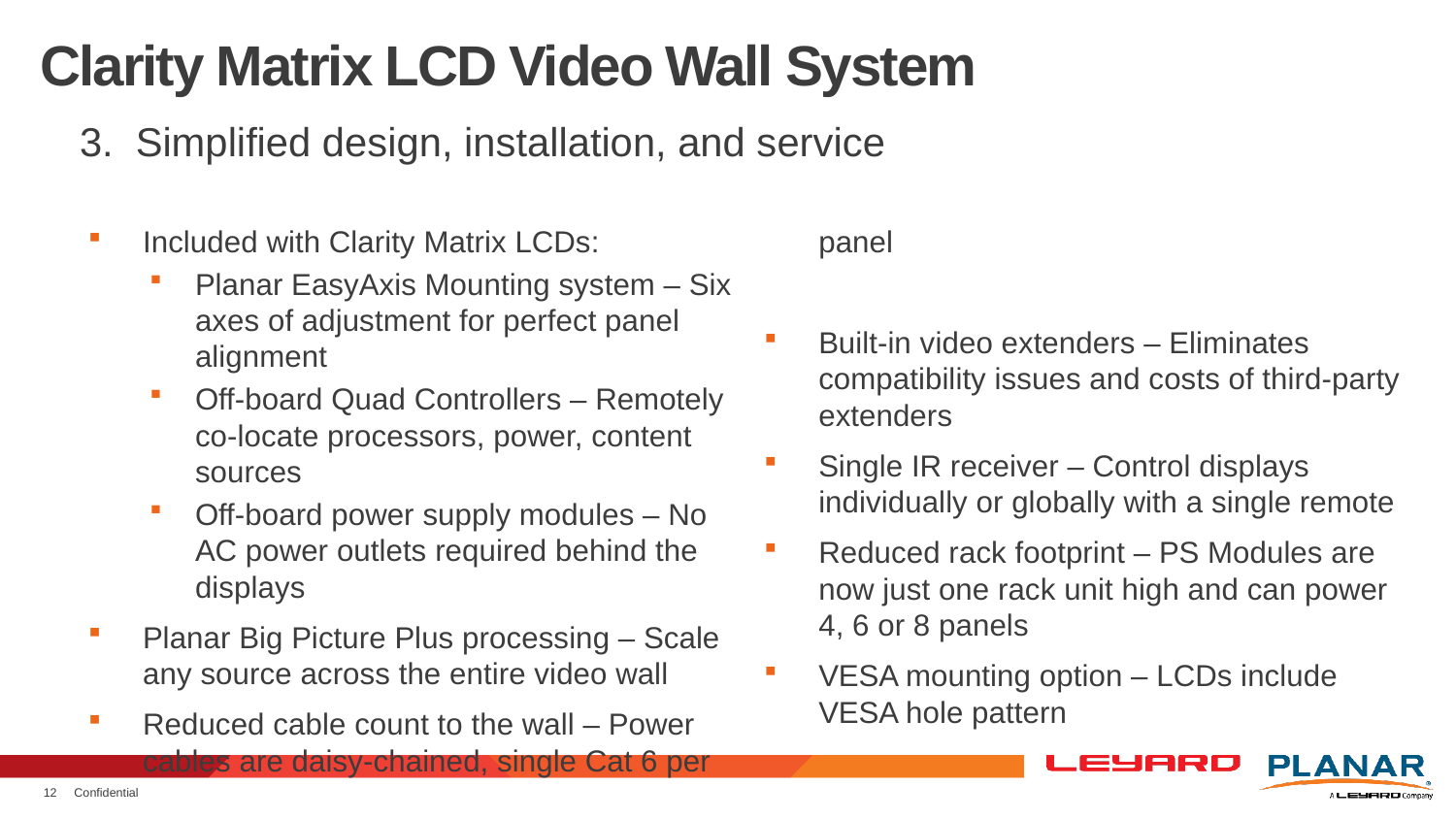

# Clarity Matrix LCD Video Wall System
3.  Simplified design, installation, and service
Included with Clarity Matrix LCDs:
Planar EasyAxis Mounting system – Six axes of adjustment for perfect panel alignment
Off-board Quad Controllers – Remotely co-locate processors, power, content sources
Off-board power supply modules – No AC power outlets required behind the displays
Planar Big Picture Plus processing – Scale any source across the entire video wall
Reduced cable count to the wall – Power cables are daisy-chained, single Cat 6 per panel

Built-in video extenders – Eliminates compatibility issues and costs of third-party extenders
Single IR receiver – Control displays individually or globally with a single remote
Reduced rack footprint – PS Modules are now just one rack unit high and can power 4, 6 or 8 panels
VESA mounting option – LCDs include VESA hole pattern